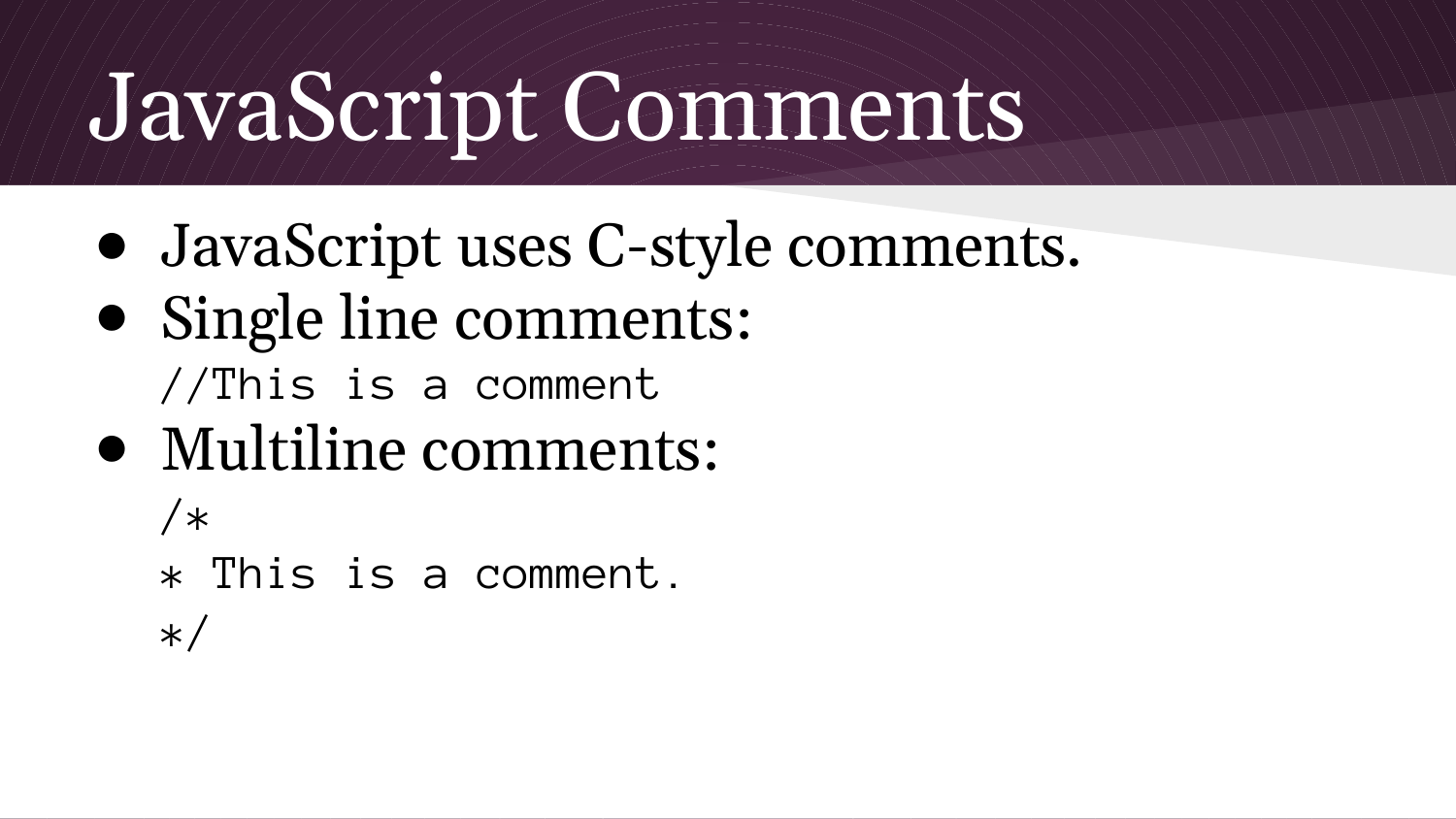

# JavaScript Comments
JavaScript uses C-style comments.
Single line comments:
//This is a comment
Multiline comments:
/*
* This is a comment.
*/